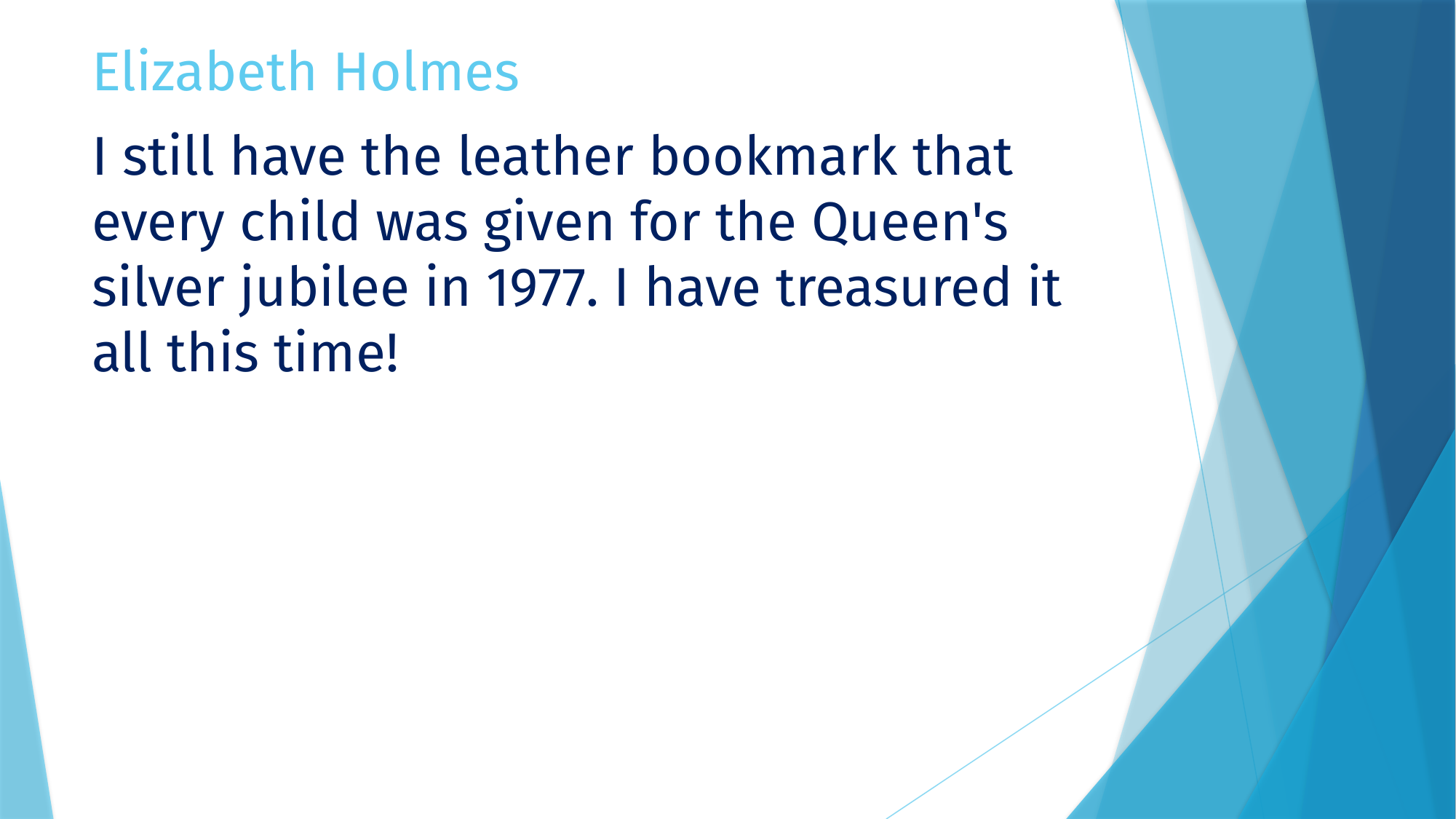

# Elizabeth Holmes
I still have the leather bookmark that every child was given for the Queen's silver jubilee in 1977. I have treasured it all this time!